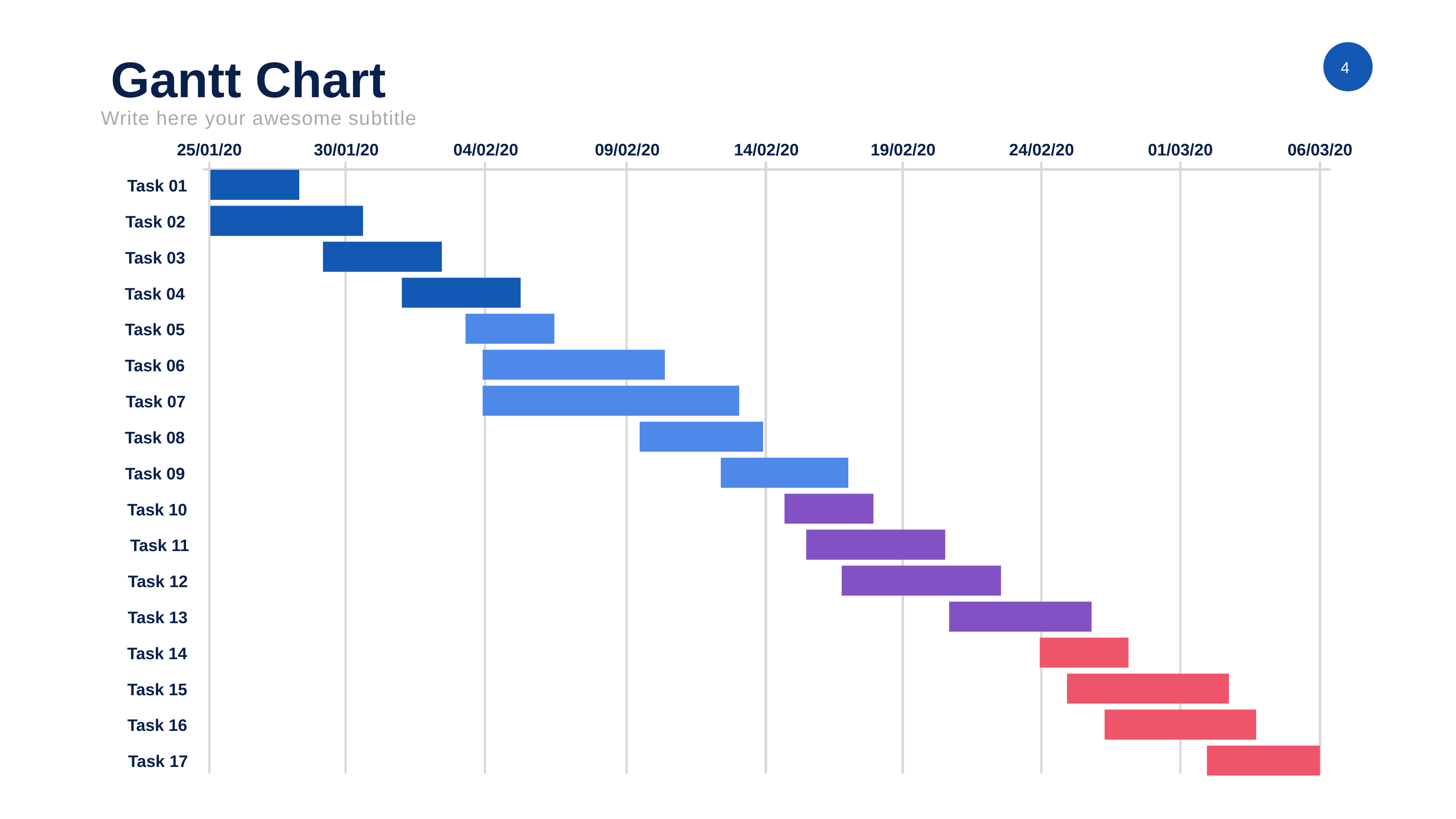

Gantt Chart
Write here your awesome subtitle
25/01/20
30/01/20
04/02/20
09/02/20
14/02/20
19/02/20
24/02/20
01/03/20
06/03/20

Task 01

Task 02

Task 03

Task 04

Task 05

Task 06

Task 07

Task 08

Task 09

Task 10

Task 11

Task 12

Task 13

Task 14

Task 15

Task 16

Task 17